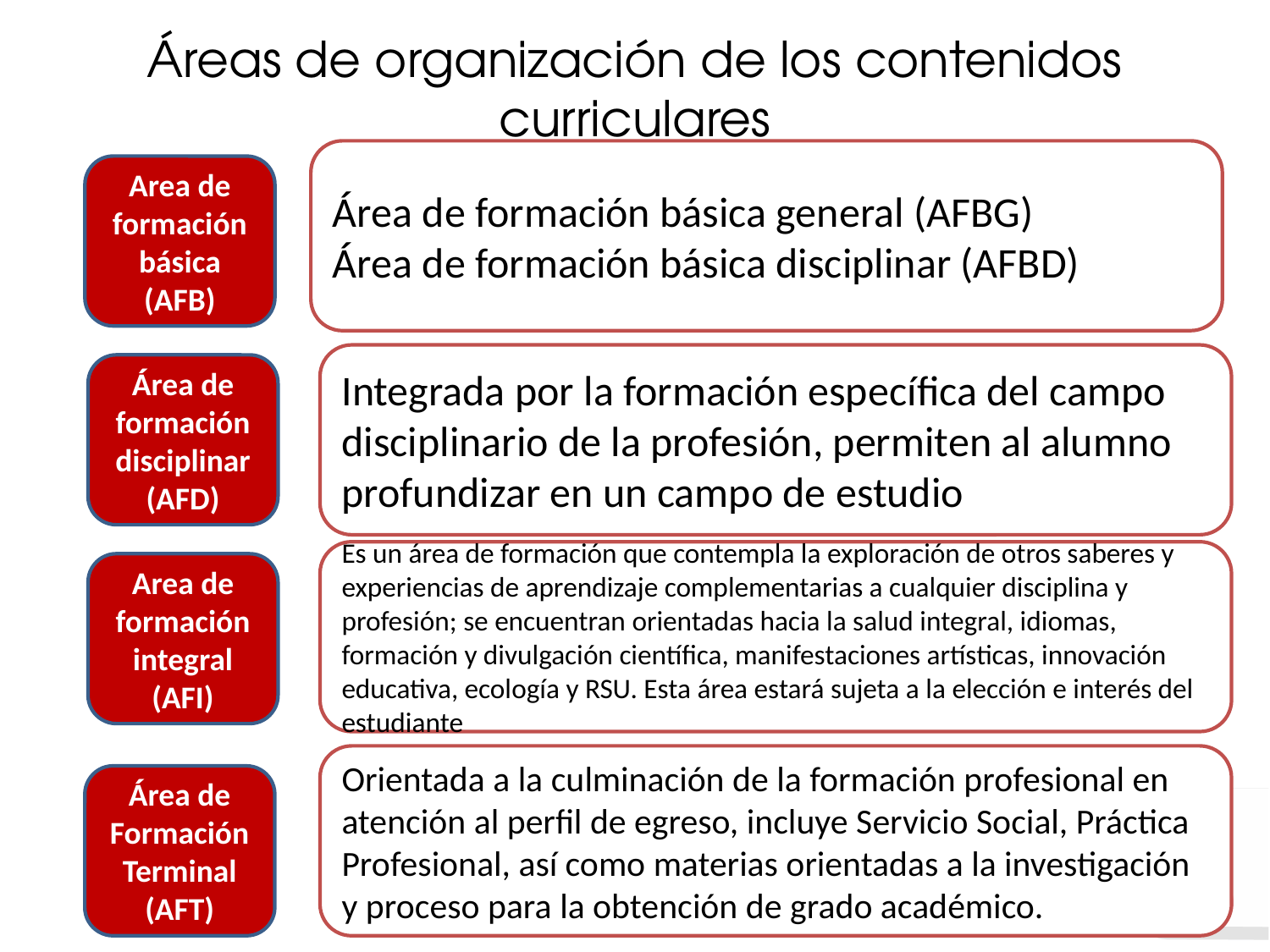

# Áreas de organización de los contenidos curriculares
Área de formación básica general (AFBG)
Área de formación básica disciplinar (AFBD)
Area de formación básica
(AFB)
Integrada por la formación específica del campo disciplinario de la profesión, permiten al alumno profundizar en un campo de estudio
Área de formación disciplinar
(AFD)
Es un área de formación que contempla la exploración de otros saberes y experiencias de aprendizaje complementarias a cualquier disciplina y profesión; se encuentran orientadas hacia la salud integral, idiomas, formación y divulgación científica, manifestaciones artísticas, innovación educativa, ecología y RSU. Esta área estará sujeta a la elección e interés del estudiante
Area de formación integral (AFI)
Orientada a la culminación de la formación profesional en atención al perfil de egreso, incluye Servicio Social, Práctica Profesional, así como materias orientadas a la investigación y proceso para la obtención de grado académico.
Área de Formación Terminal (AFT)